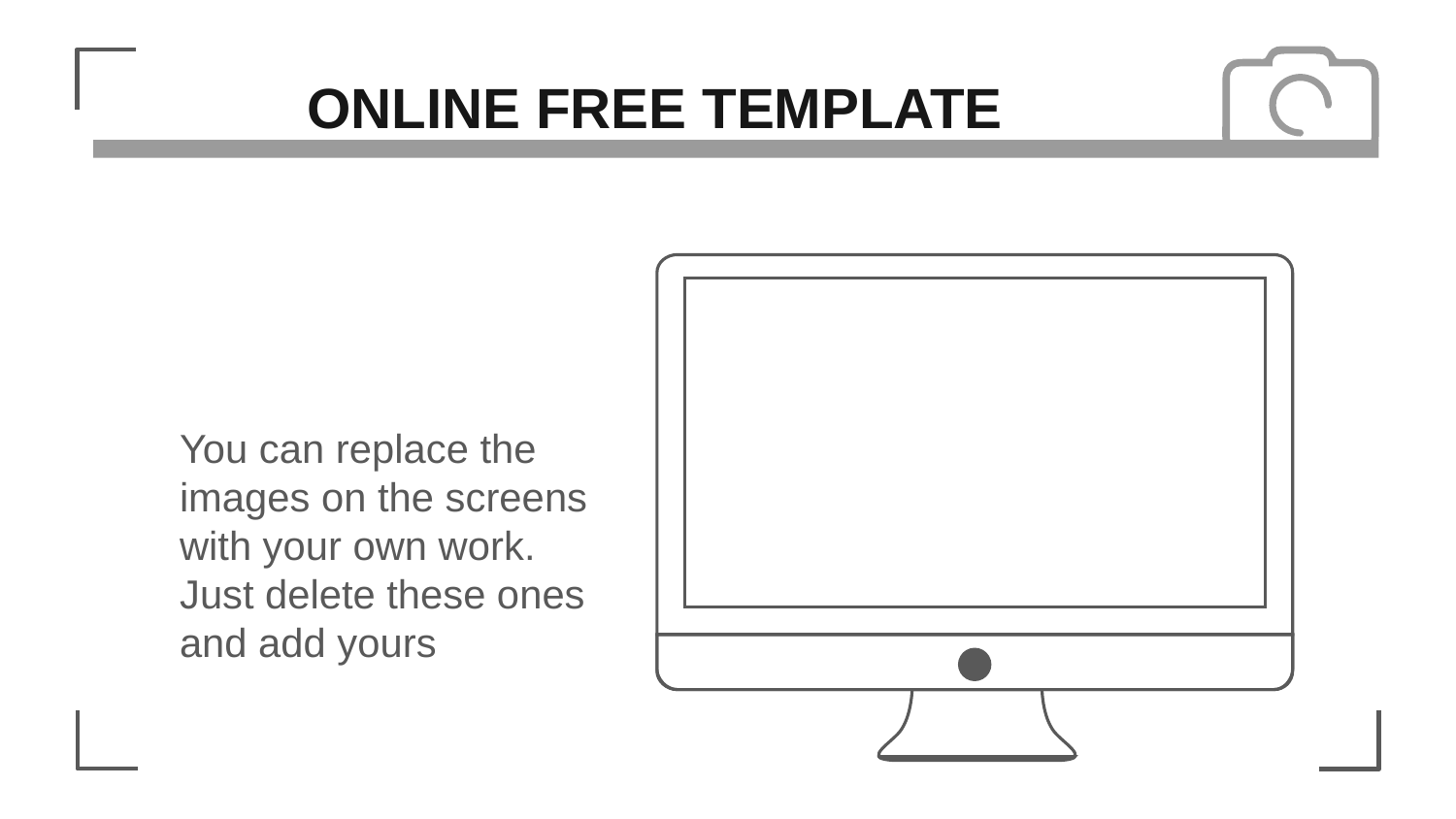

# ONLINE FREE TEMPLATE

You can replace the images on the screens with your own work. Just delete these ones and add yours